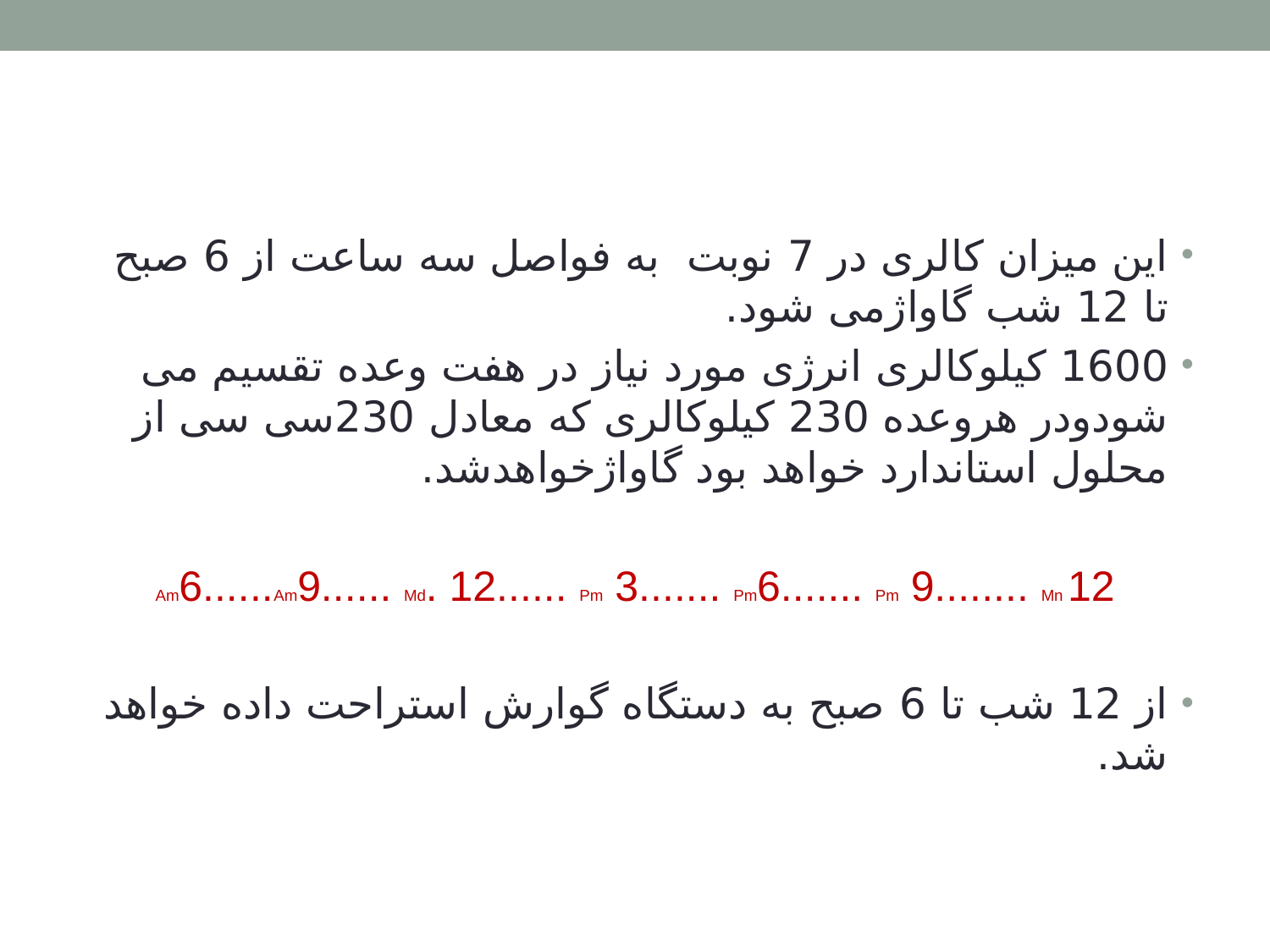

#
این میزان کالری در 7 نوبت  به فواصل سه ساعت از 6 صبح تا 12 شب گاواژمی شود.
1600 کیلوکالری انرژی مورد نیاز در هفت وعده تقسیم می شودودر هروعده 230 کیلوکالری که معادل 230سی سی از محلول استاندارد خواهد بود گاواژخواهدشد.

Am6......Am9...... Md. 12...... Pm 3....... Pm6....... Pm 9........ Mn 12

از 12 شب تا 6 صبح به دستگاه گوارش استراحت داده خواهد شد.